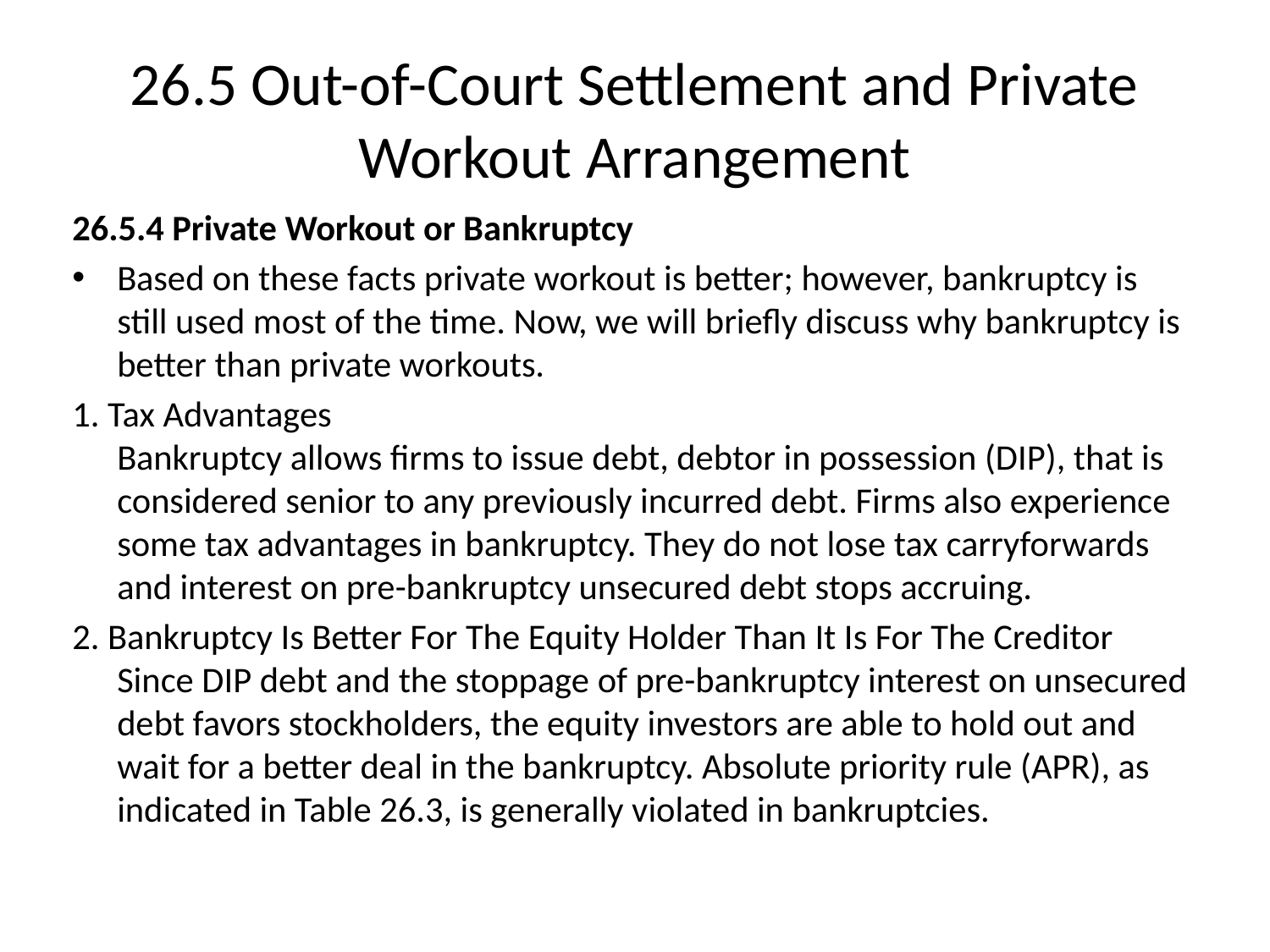

# 26.5 Out-of-Court Settlement and Private Workout Arrangement
26.5.4 Private Workout or Bankruptcy
Based on these facts private workout is better; however, bankruptcy is still used most of the time. Now, we will briefly discuss why bankruptcy is better than private workouts.
1. Tax Advantages
Bankruptcy allows firms to issue debt, debtor in possession (DIP), that is considered senior to any previously incurred debt. Firms also experience some tax advantages in bankruptcy. They do not lose tax carryforwards and interest on pre-bankruptcy unsecured debt stops accruing.
2. Bankruptcy Is Better For The Equity Holder Than It Is For The Creditor
Since DIP debt and the stoppage of pre-bankruptcy interest on unsecured debt favors stockholders, the equity investors are able to hold out and wait for a better deal in the bankruptcy. Absolute priority rule (APR), as indicated in Table 26.3, is generally violated in bankruptcies.